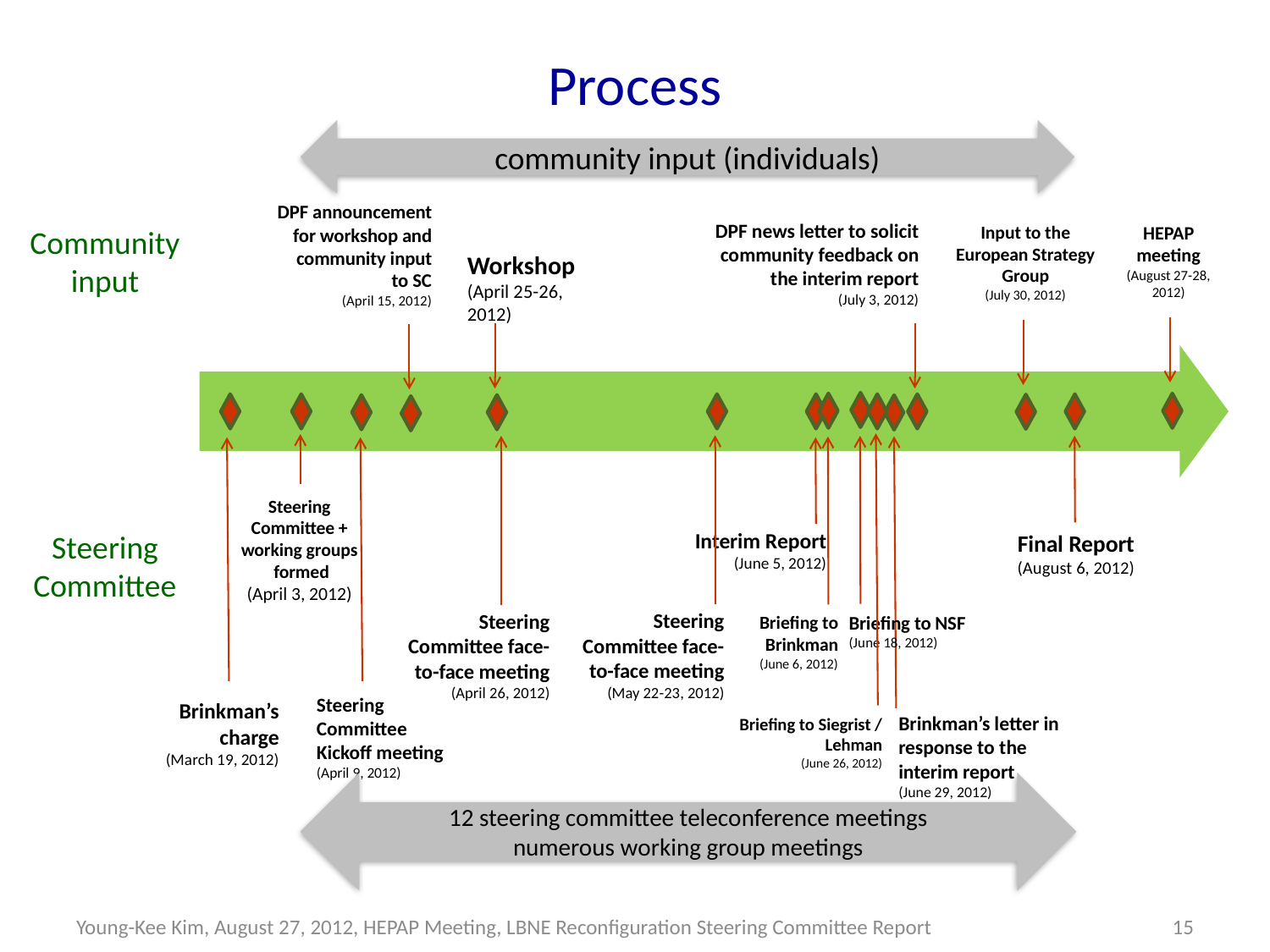

# Process
community input (individuals)
DPF announcement for workshop and community input to SC
(April 15, 2012)
DPF news letter to solicit community feedback on the interim report
(July 3, 2012)
Input to the European Strategy Group
(July 30, 2012)
HEPAP meeting
(August 27-28, 2012)
Community input

Steering Committee
Workshop
(April 25-26,  2012)

Steering Committee + working groups  formed
(April 3, 2012)
Interim Report
(June 5, 2012)
Final Report
(August 6, 2012)
Steering Committee face-to-face meeting
(May 22-23, 2012)
Steering Committee face-to-face meeting
(April 26, 2012)
Briefing to NSF
(June 18, 2012)
Briefing to Brinkman
(June 6, 2012)
Steering Committee Kickoff meeting
(April 9, 2012)
Brinkman’s charge
(March 19, 2012)
Brinkman’s letter in response to the interim report
(June 29, 2012)
Briefing to Siegrist / Lehman
(June 26, 2012)
12 steering committee teleconference meetings
numerous working group meetings
Young-Kee Kim, August 27, 2012, HEPAP Meeting, LBNE Reconfiguration Steering Committee Report
15